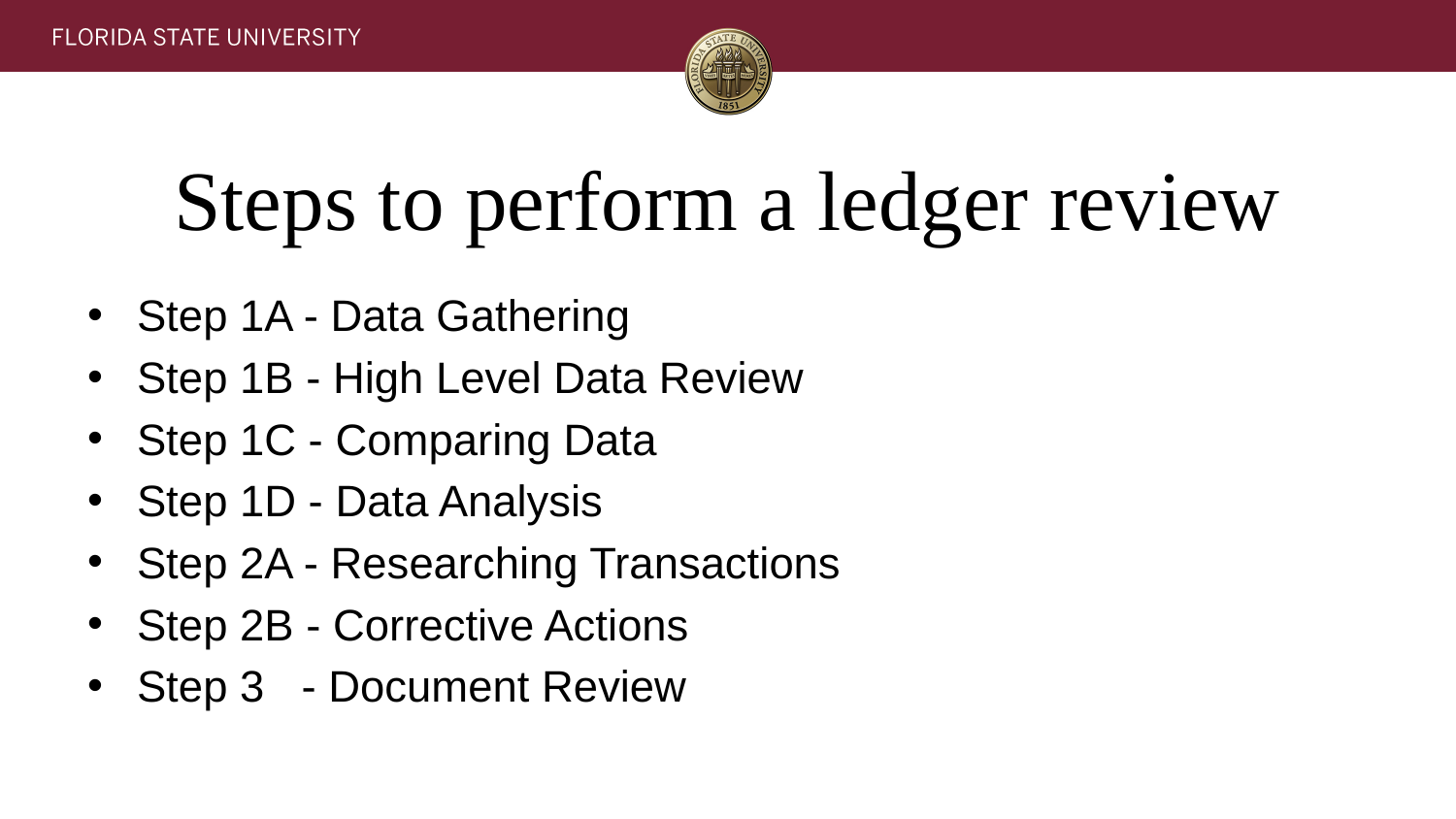

# Steps to perform a ledger review
Step 1A - Data Gathering
Step 1B - High Level Data Review
Step 1C - Comparing Data
Step 1D - Data Analysis
Step 2A - Researching Transactions
Step 2B - Corrective Actions
Step 3   - Document Review